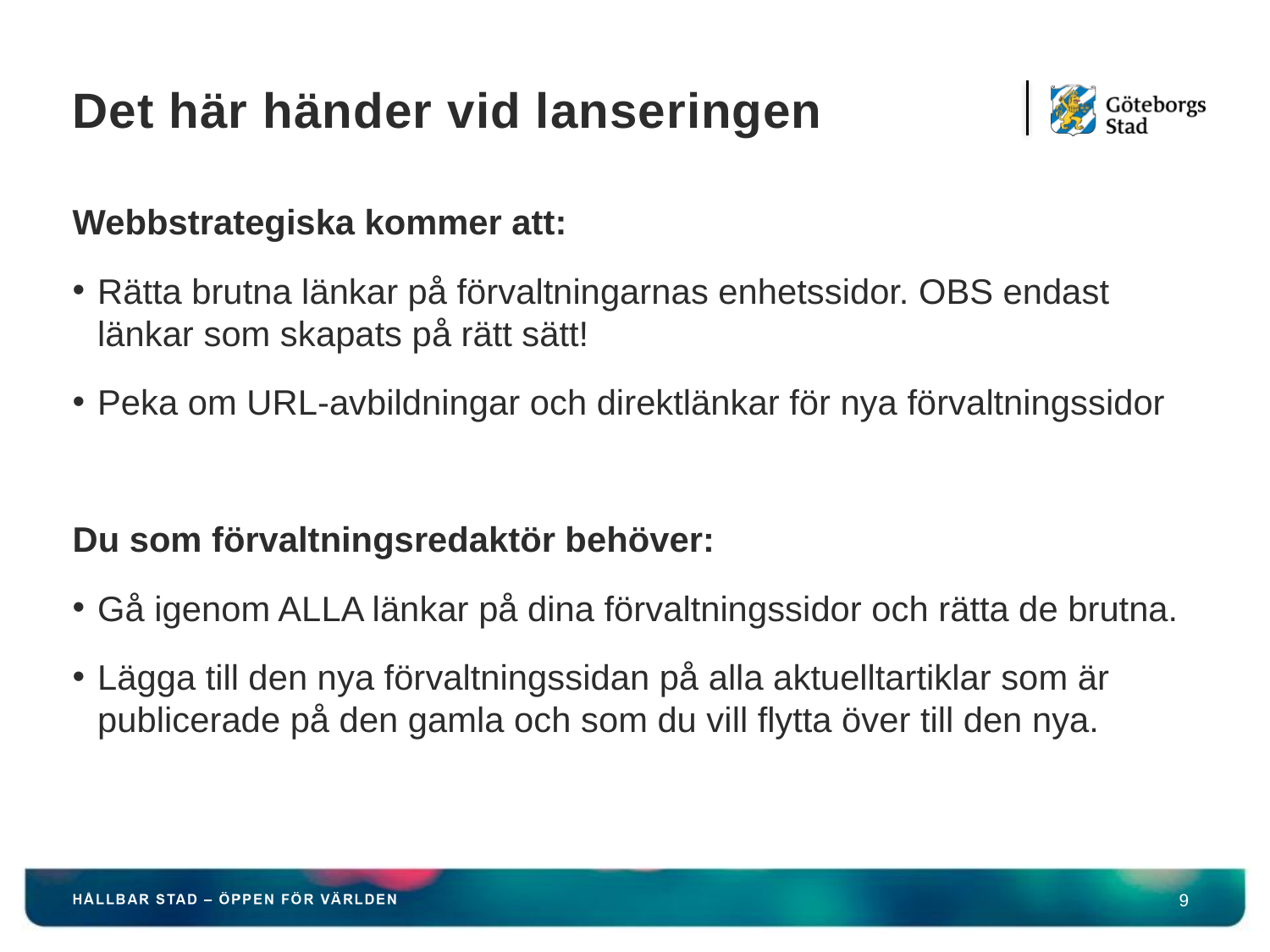

# Det här händer vid lanseringen
Webbstrategiska kommer att:
Rätta brutna länkar på förvaltningarnas enhetssidor. OBS endast länkar som skapats på rätt sätt!
Peka om URL-avbildningar och direktlänkar för nya förvaltningssidor

Du som förvaltningsredaktör behöver:
Gå igenom ALLA länkar på dina förvaltningssidor och rätta de brutna.
Lägga till den nya förvaltningssidan på alla aktuelltartiklar som är publicerade på den gamla och som du vill flytta över till den nya.

9